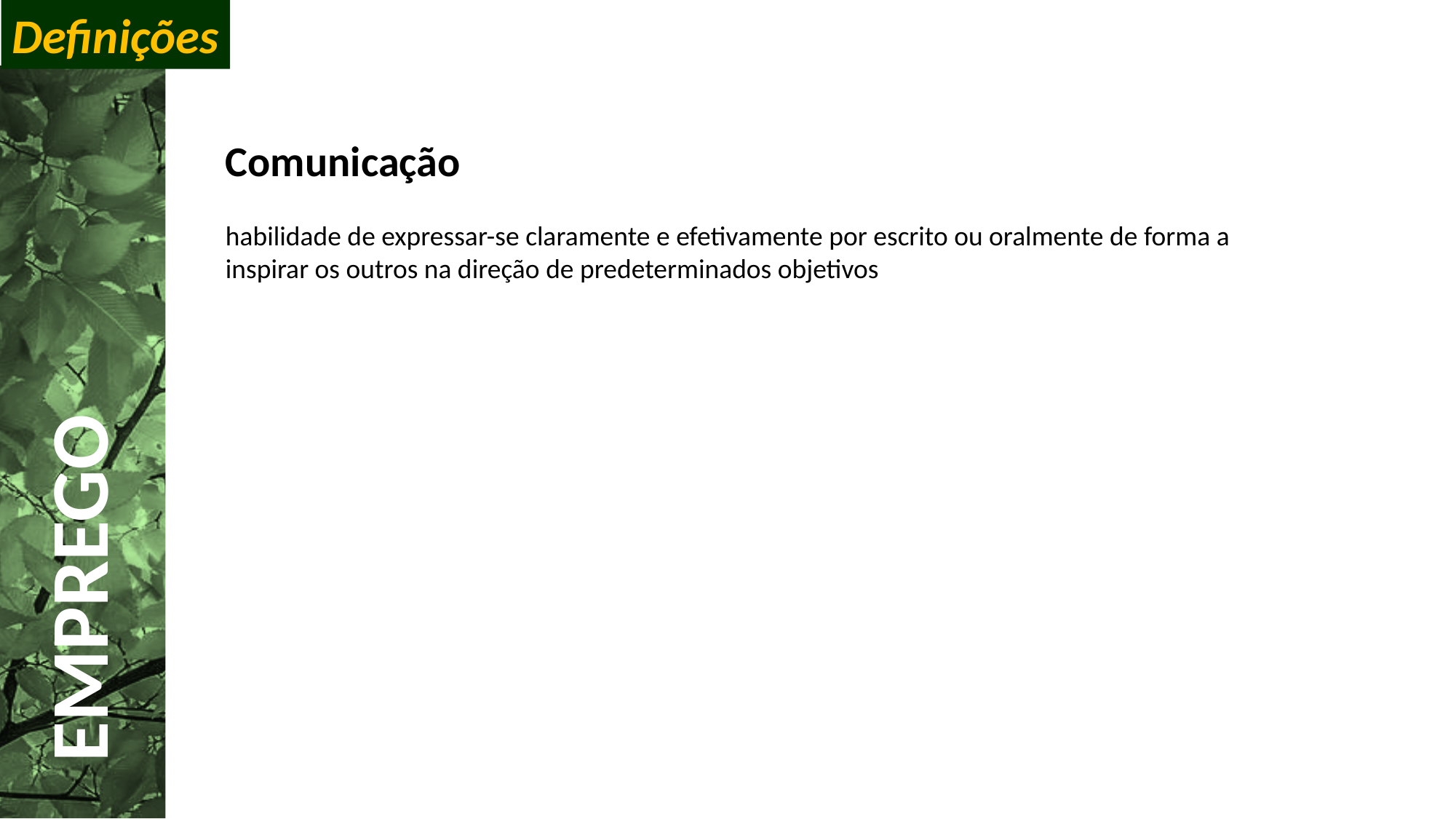

Definições
Comunicação

habilidade de expressar-se claramente e efetivamente por escrito ou oralmente de forma a inspirar os outros na direção de predeterminados objetivos
EMPREGO